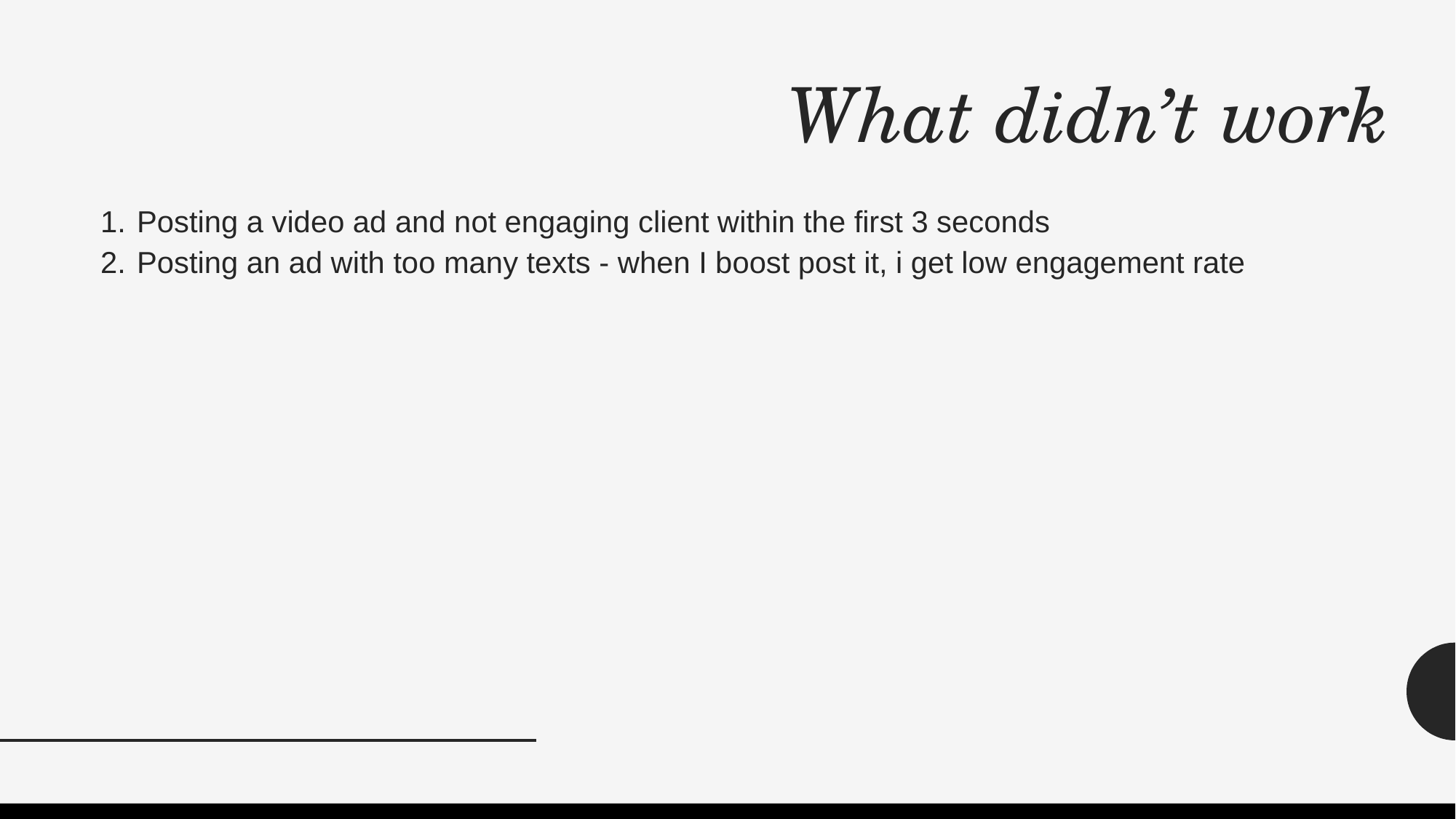

# What didn’t work
Posting a video ad and not engaging client within the first 3 seconds
Posting an ad with too many texts - when I boost post it, i get low engagement rate